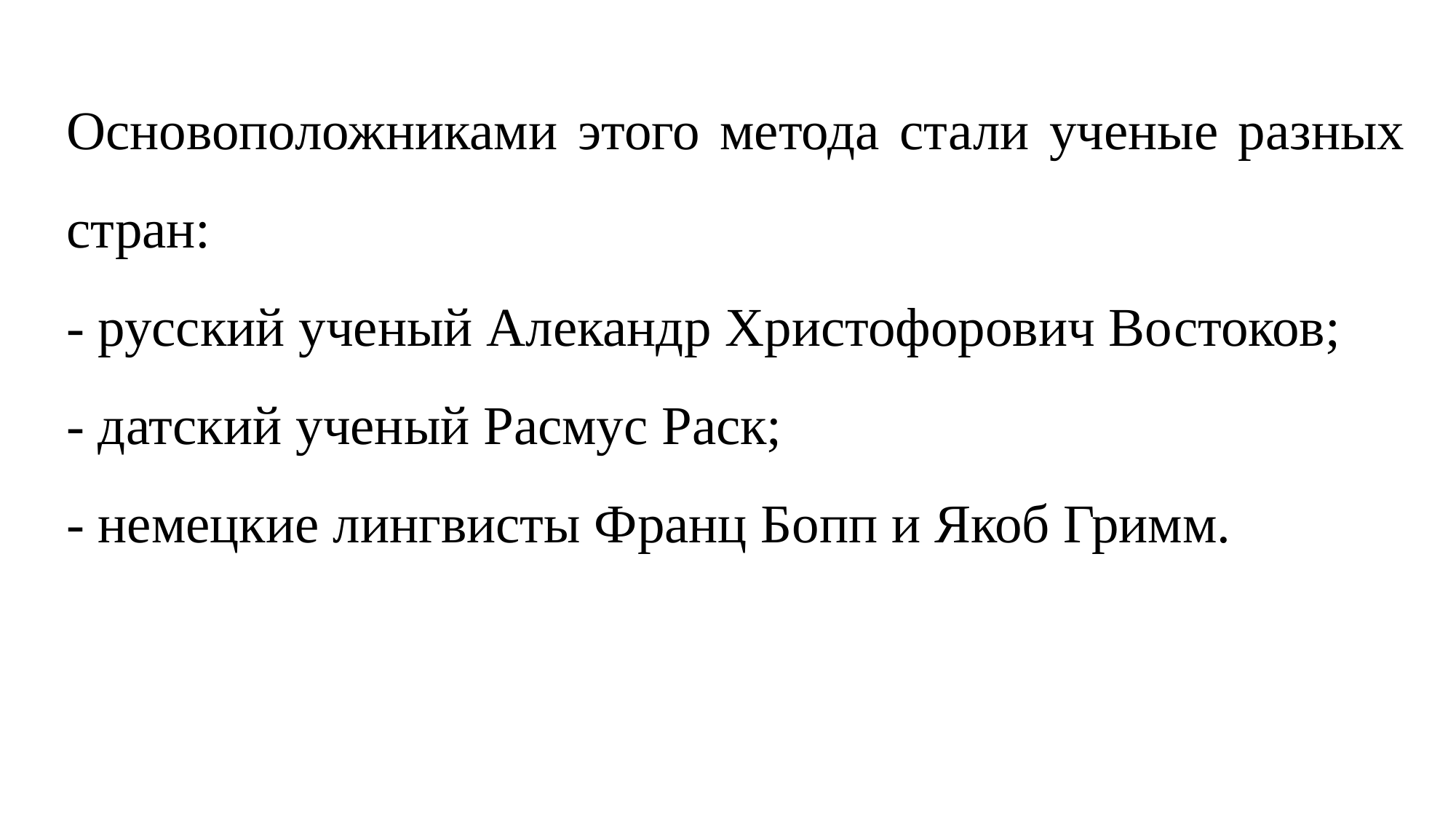

Основоположниками этого метода стали ученые разных стран:
- русский ученый Алекандр Христофорович Востоков;
- датский ученый Расмус Раск;
- немецкие лингвисты Франц Бопп и Якоб Гримм.